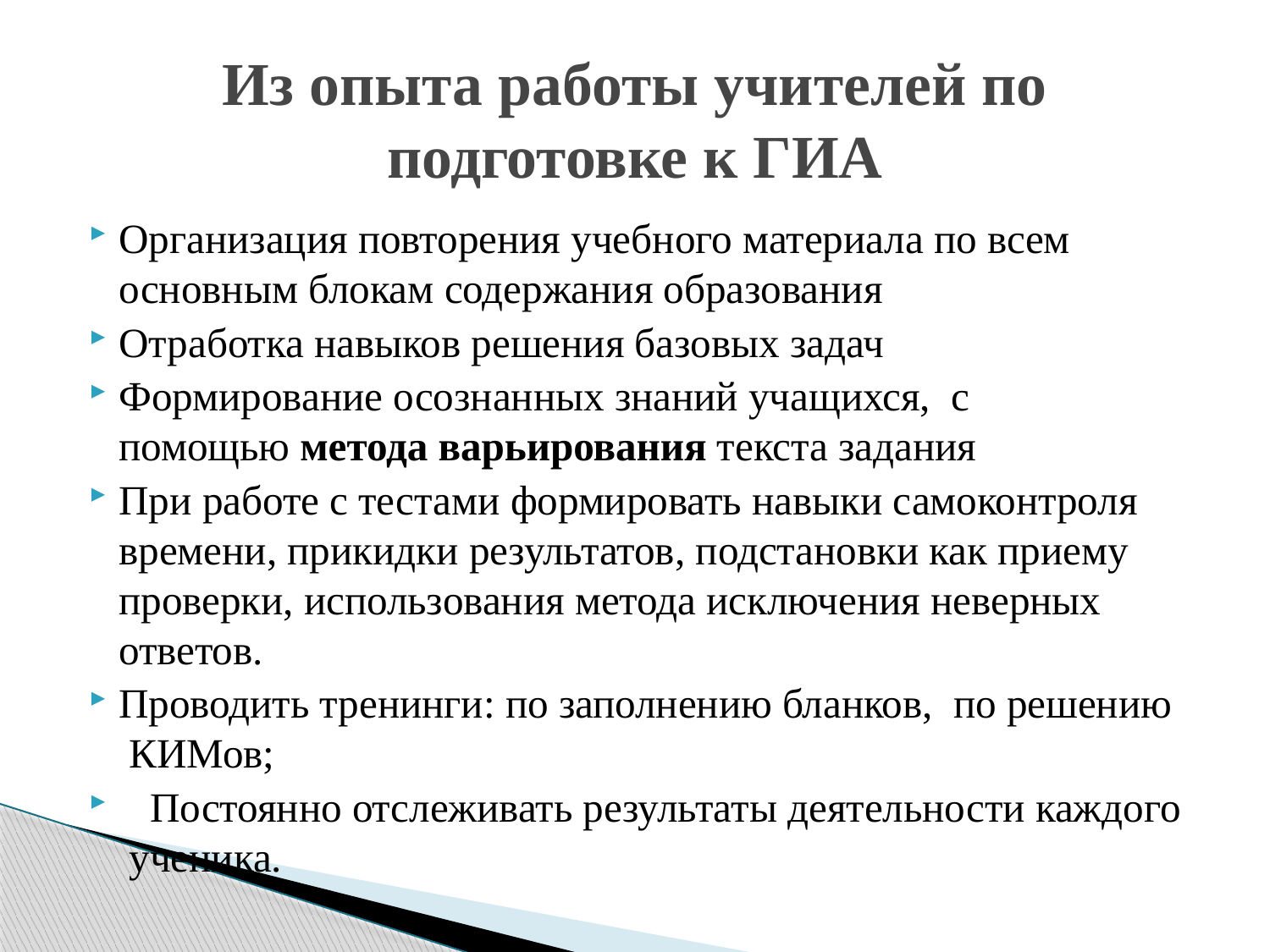

# Из опыта работы учителей по подготовке к ГИА
Организация повторения учебного материала по всем основным блокам содержания образования
Отработка навыков решения базовых задач
Формирование осознанных знаний учащихся,  с помощью метода варьирования текста задания
При работе с тестами формировать навыки самоконтроля времени, прикидки результатов, подстановки как приему проверки, использования метода исключения неверных ответов.
Проводить тренинги: по заполнению бланков,  по решению  КИМов;
   Постоянно отслеживать результаты деятельности каждого  ученика.